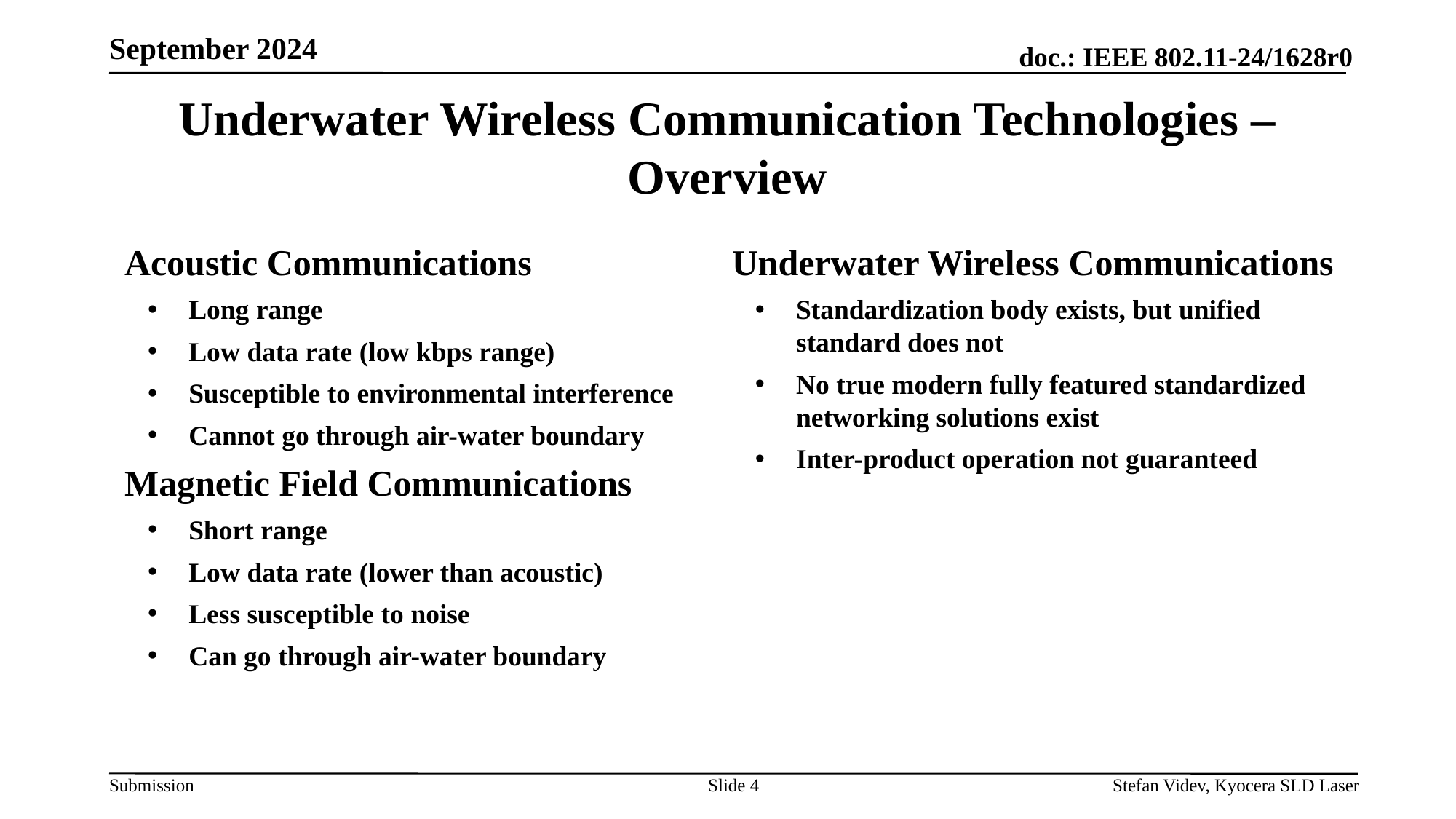

September 2024
# Underwater Wireless Communication Technologies – Overview
Acoustic Communications
Long range
Low data rate (low kbps range)
Susceptible to environmental interference
Cannot go through air-water boundary
Magnetic Field Communications
Short range
Low data rate (lower than acoustic)
Less susceptible to noise
Can go through air-water boundary

Underwater Wireless Communications
Standardization body exists, but unified standard does not
No true modern fully featured standardized networking solutions exist
Inter-product operation not guaranteed

Slide 4
Stefan Videv, Kyocera SLD Laser